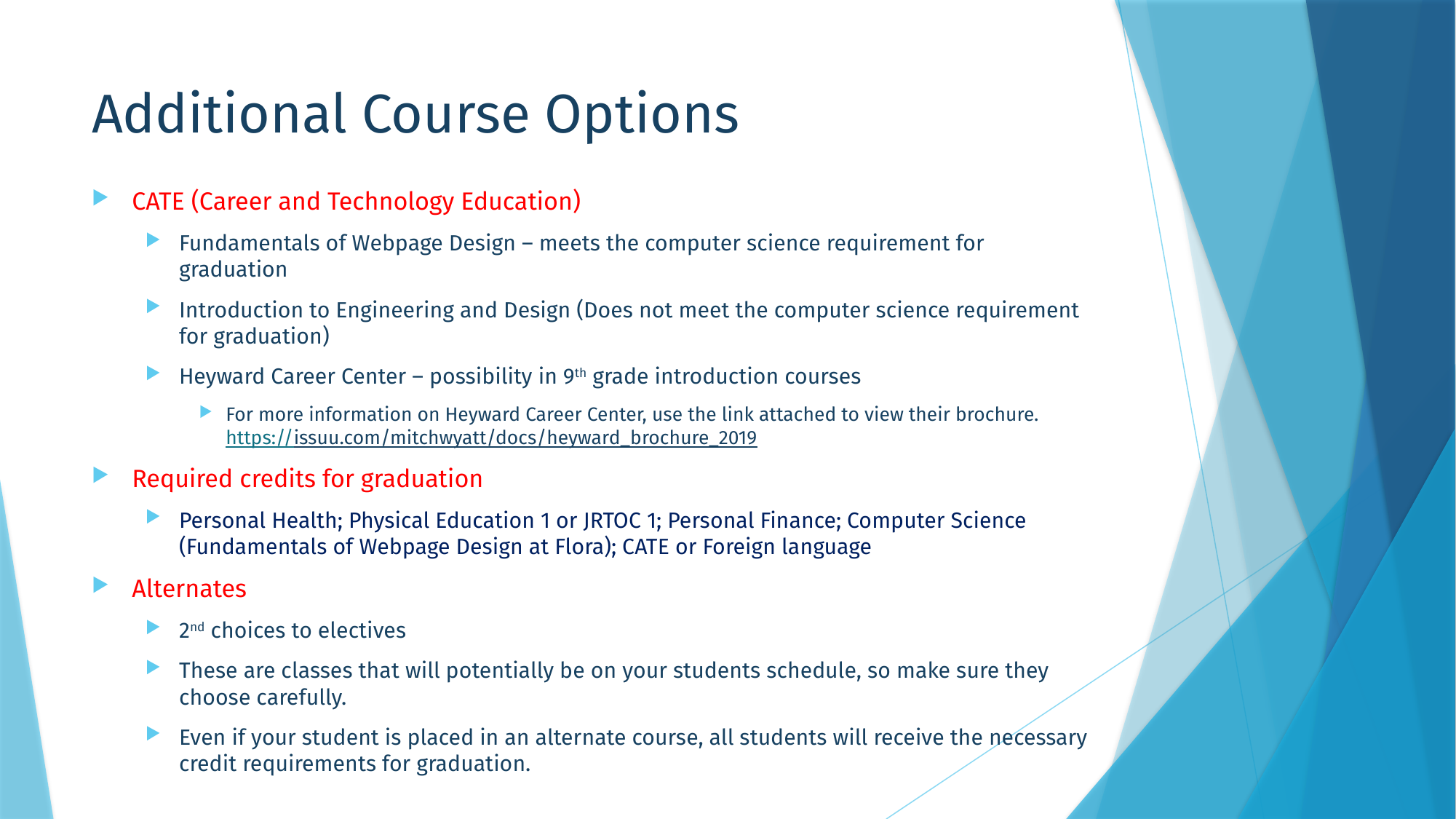

# Additional Course Options
CATE (Career and Technology Education)
Fundamentals of Webpage Design – meets the computer science requirement for graduation
Introduction to Engineering and Design (Does not meet the computer science requirement for graduation)
Heyward Career Center – possibility in 9th grade introduction courses
For more information on Heyward Career Center, use the link attached to view their brochure. https://issuu.com/mitchwyatt/docs/heyward_brochure_2019
Required credits for graduation
Personal Health; Physical Education 1 or JRTOC 1; Personal Finance; Computer Science (Fundamentals of Webpage Design at Flora); CATE or Foreign language
Alternates
2nd choices to electives
These are classes that will potentially be on your students schedule, so make sure they choose carefully.
Even if your student is placed in an alternate course, all students will receive the necessary credit requirements for graduation.